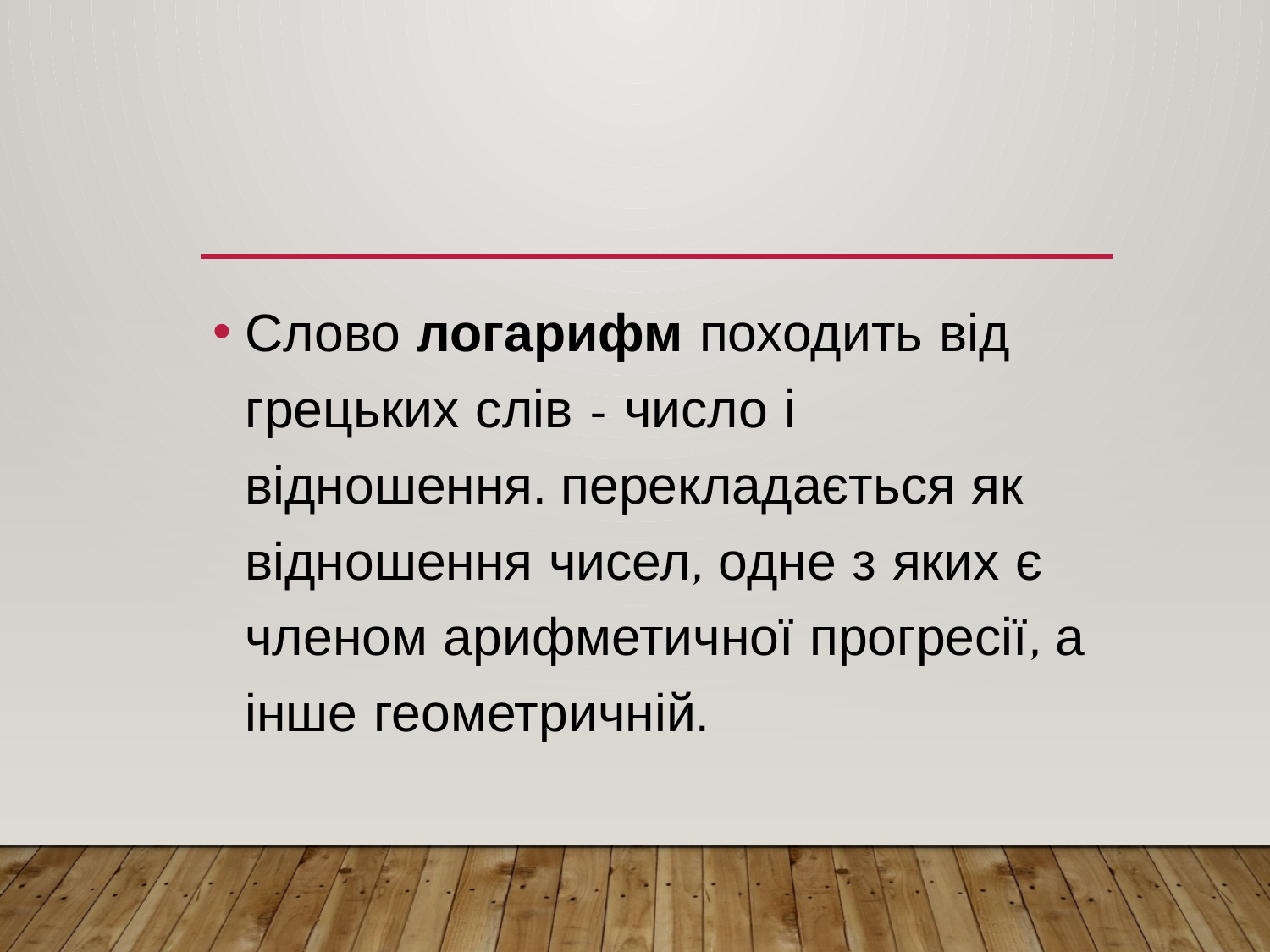

#
Слово логарифм походить від грецьких слів - число і відношення. перекладається як відношення чисел, одне з яких є членом арифметичної прогресії, а інше геометричній.